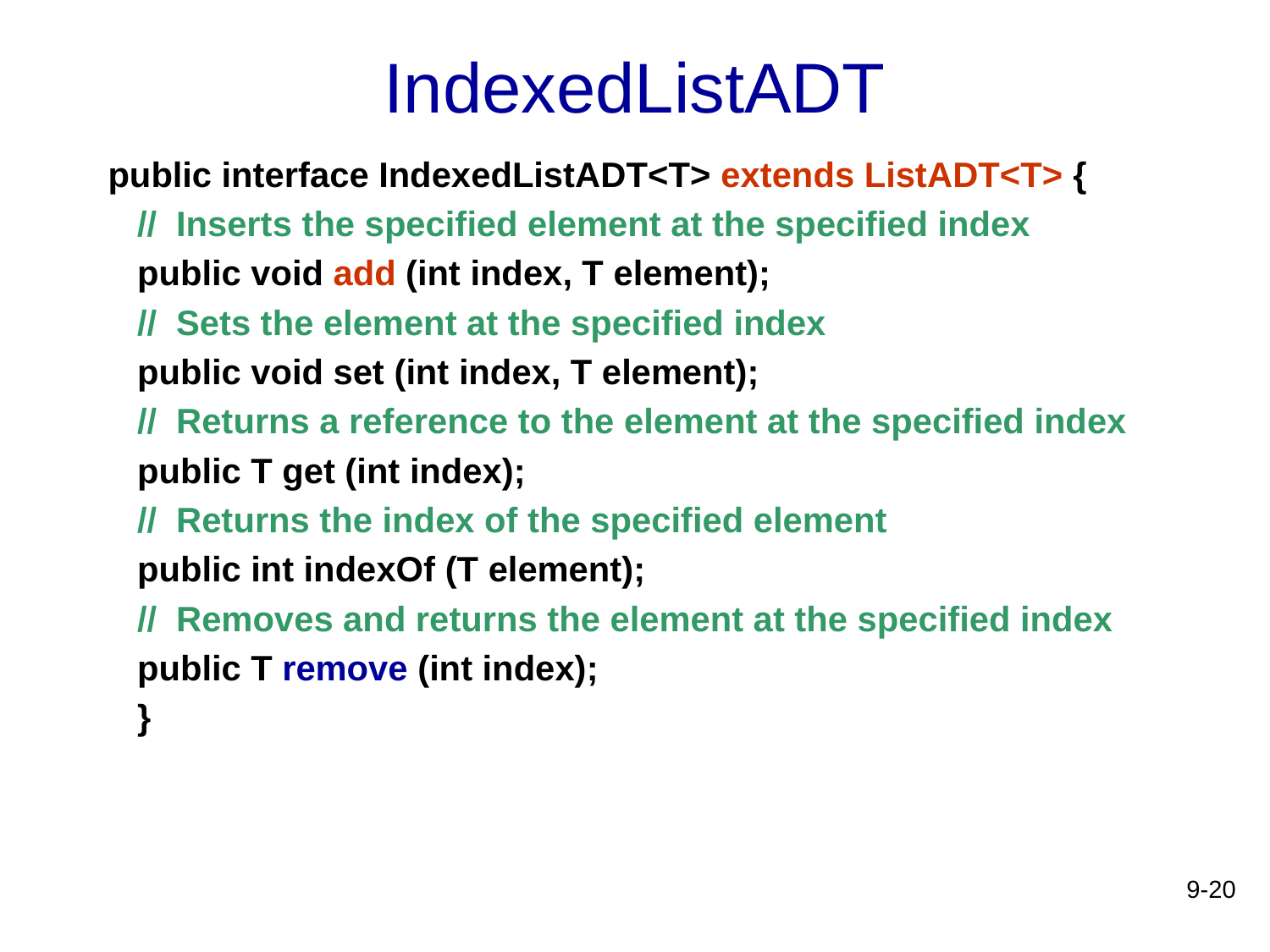

# IndexedListADT
public interface IndexedListADT<T> extends ListADT<T> {
   //  Inserts the specified element at the specified index
   public void add (int index, T element);
   //  Sets the element at the specified index
   public void set (int index, T element);
   //  Returns a reference to the element at the specified index
   public T get (int index);
   //  Returns the index of the specified element
   public int indexOf (T element);
   //  Removes and returns the element at the specified index
   public T remove (int index);
   }

9-20